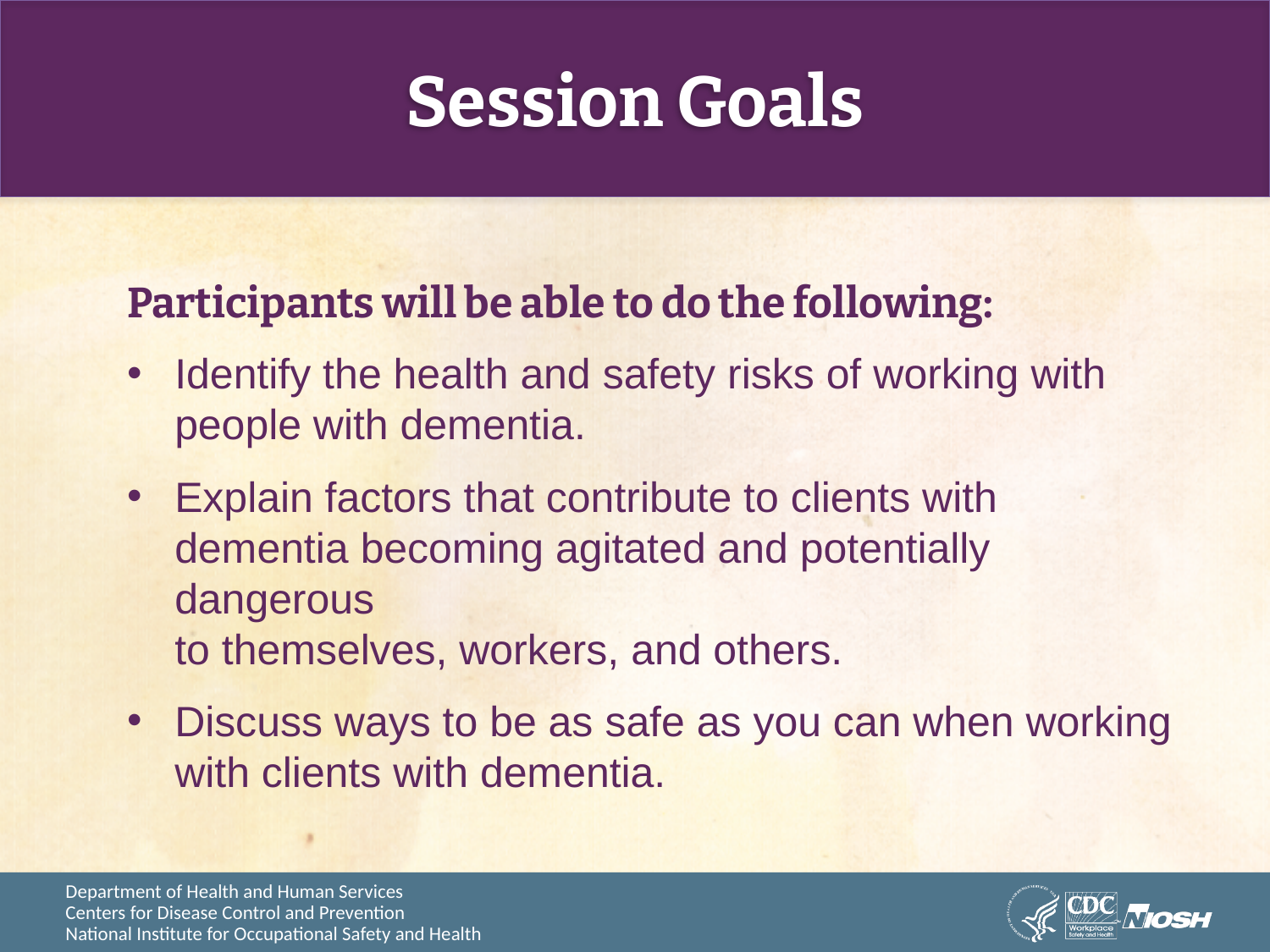

# Session Goals
Participants will be able to do the following:
Identify the health and safety risks of working with people with dementia.
Explain factors that contribute to clients with dementia becoming agitated and potentially dangerous
to themselves, workers, and others.
Discuss ways to be as safe as you can when working with clients with dementia.